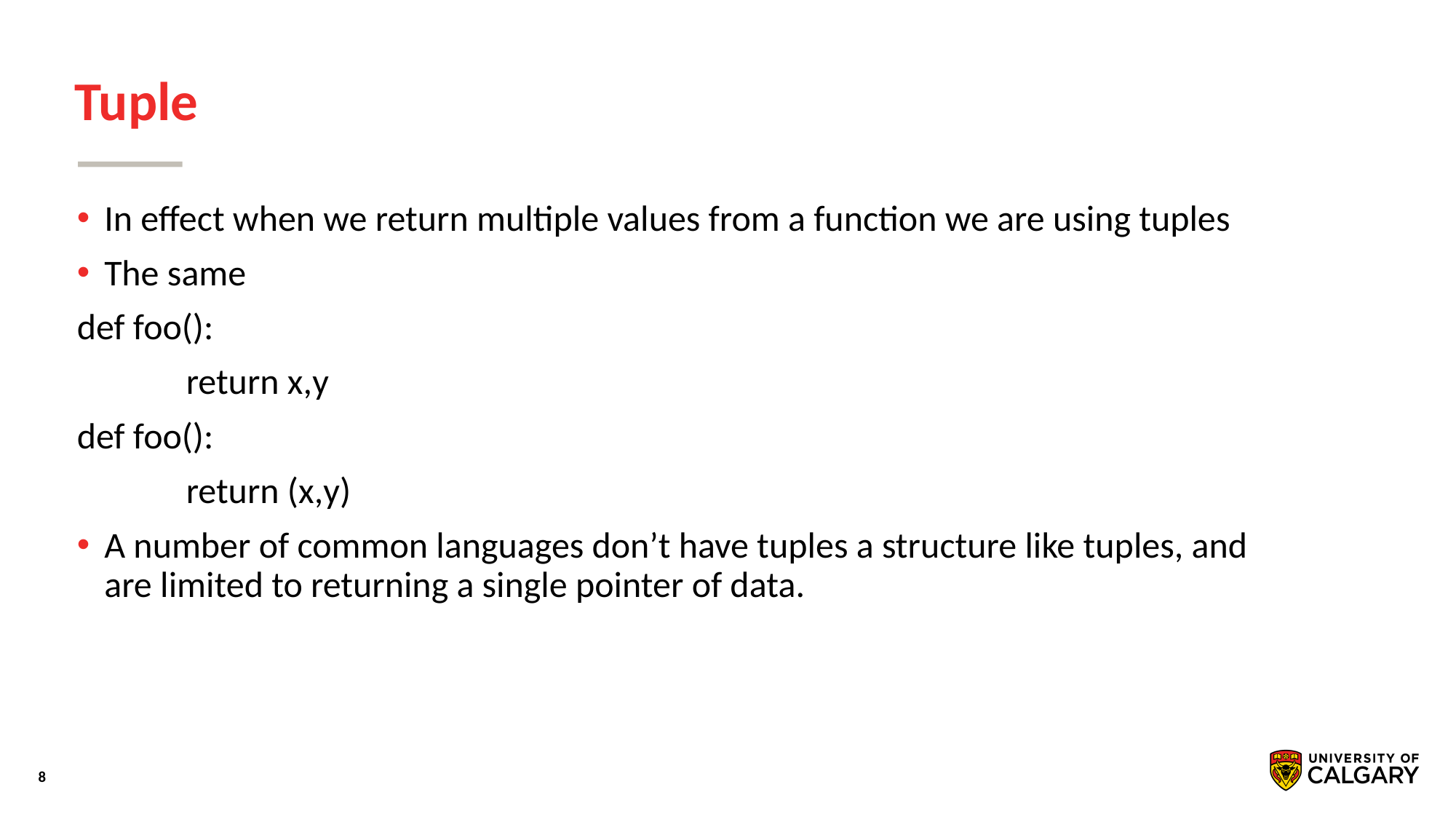

# Tuple
In effect when we return multiple values from a function we are using tuples
The same
def foo():
	return x,y
def foo():
	return (x,y)
A number of common languages don’t have tuples a structure like tuples, and are limited to returning a single pointer of data.